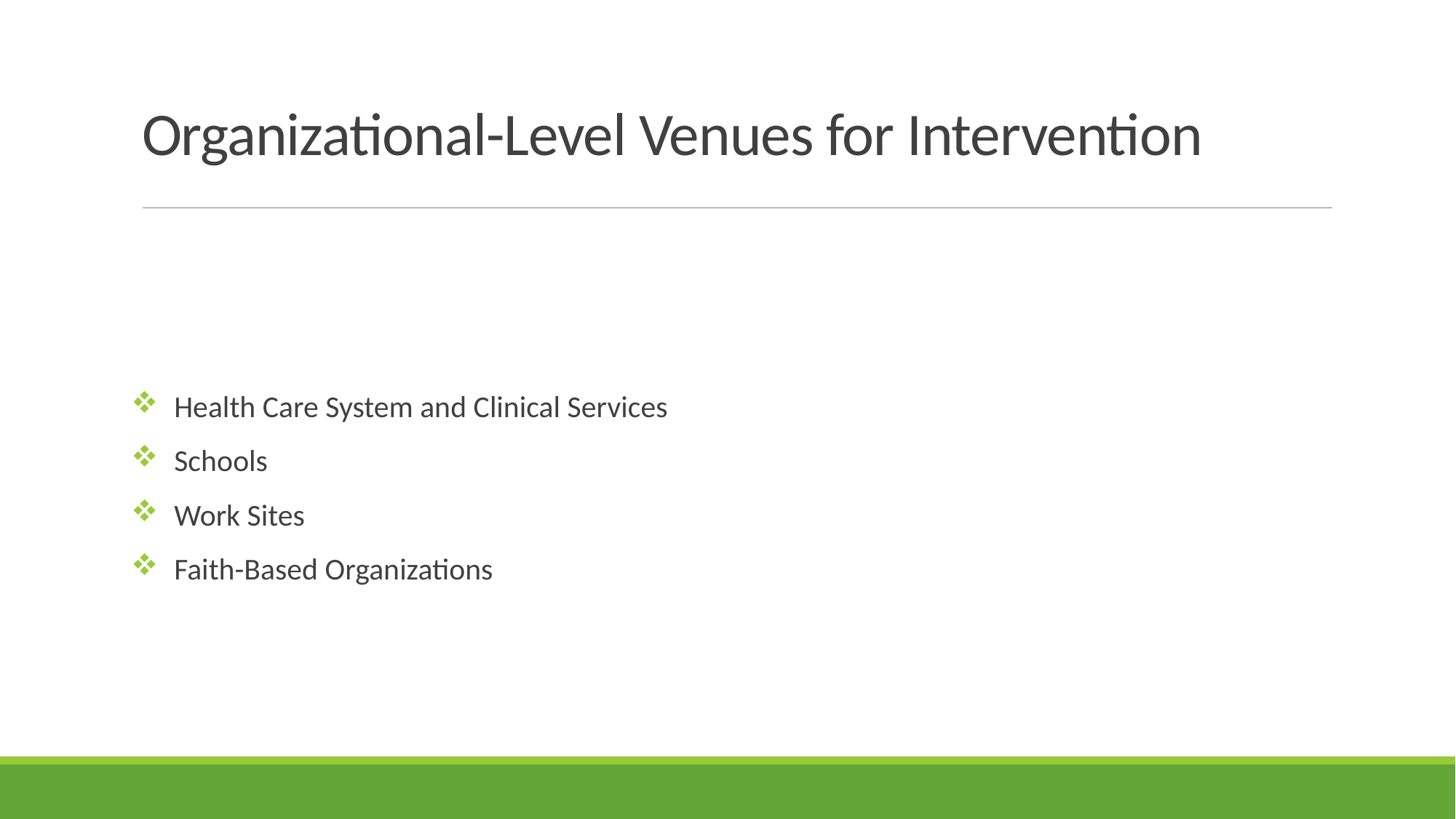

# Organizational-Level Venues for Intervention

Health Care System and Clinical Services
Schools
Work Sites
Faith-Based Organizations